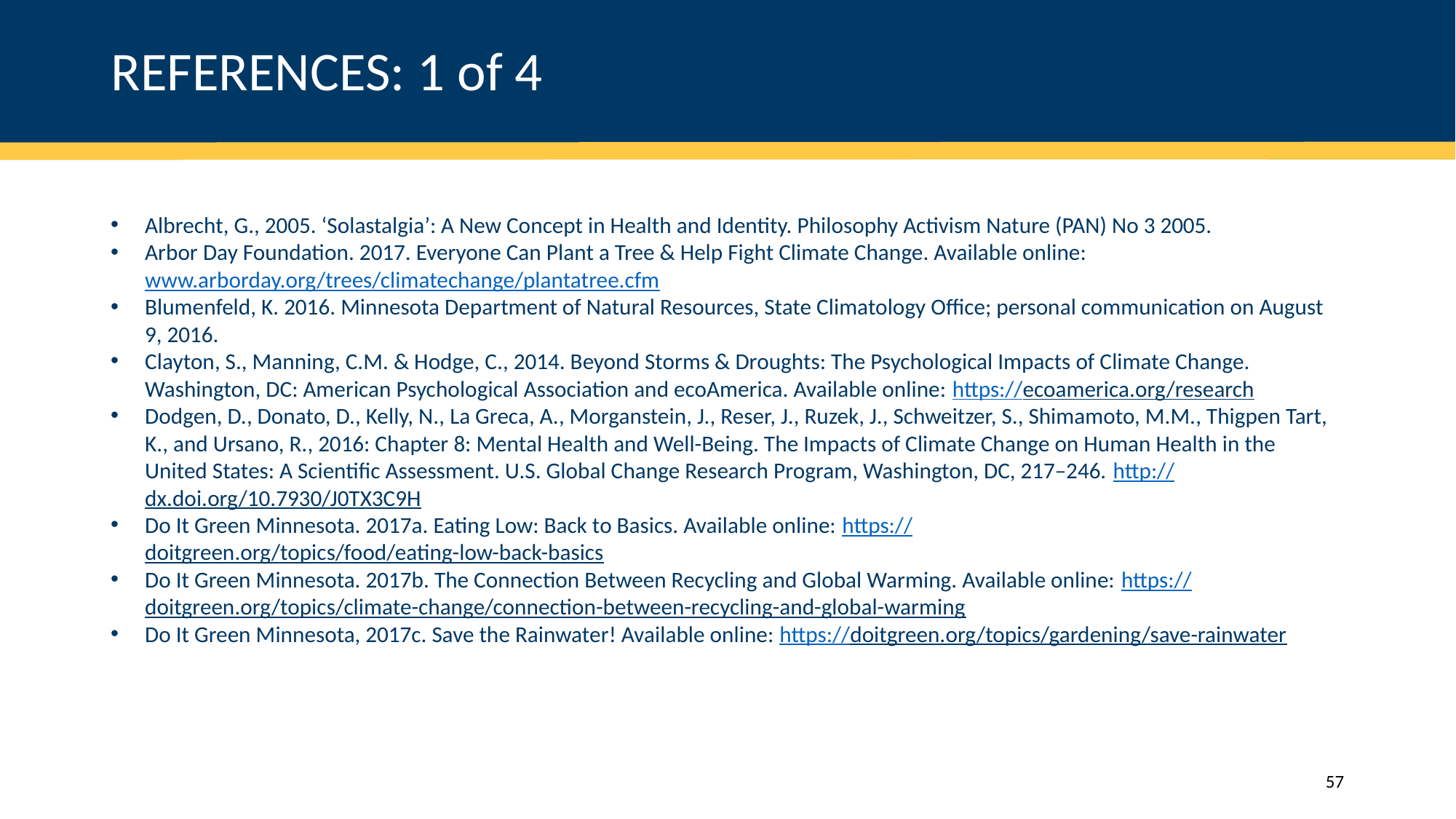

# REFERENCES: 1 of 4
Albrecht, G., 2005. ‘Solastalgia’: A New Concept in Health and Identity. Philosophy Activism Nature (PAN) No 3 2005.
Arbor Day Foundation. 2017. Everyone Can Plant a Tree & Help Fight Climate Change. Available online: www.arborday.org/trees/climatechange/plantatree.cfm
Blumenfeld, K. 2016. Minnesota Department of Natural Resources, State Climatology Office; personal communication on August 9, 2016.
Clayton, S., Manning, C.M. & Hodge, C., 2014. Beyond Storms & Droughts: The Psychological Impacts of Climate Change. Washington, DC: American Psychological Association and ecoAmerica. Available online: https://ecoamerica.org/research
Dodgen, D., Donato, D., Kelly, N., La Greca, A., Morganstein, J., Reser, J., Ruzek, J., Schweitzer, S., Shimamoto, M.M., Thigpen Tart, K., and Ursano, R., 2016: Chapter 8: Mental Health and Well-Being. The Impacts of Climate Change on Human Health in the United States: A Scientific Assessment. U.S. Global Change Research Program, Washington, DC, 217–246. http://dx.doi.org/10.7930/J0TX3C9H
Do It Green Minnesota. 2017a. Eating Low: Back to Basics. Available online: https://doitgreen.org/topics/food/eating-low-back-basics
Do It Green Minnesota. 2017b. The Connection Between Recycling and Global Warming. Available online: https://doitgreen.org/topics/climate-change/connection-between-recycling-and-global-warming
Do It Green Minnesota, 2017c. Save the Rainwater! Available online: https://doitgreen.org/topics/gardening/save-rainwater
57